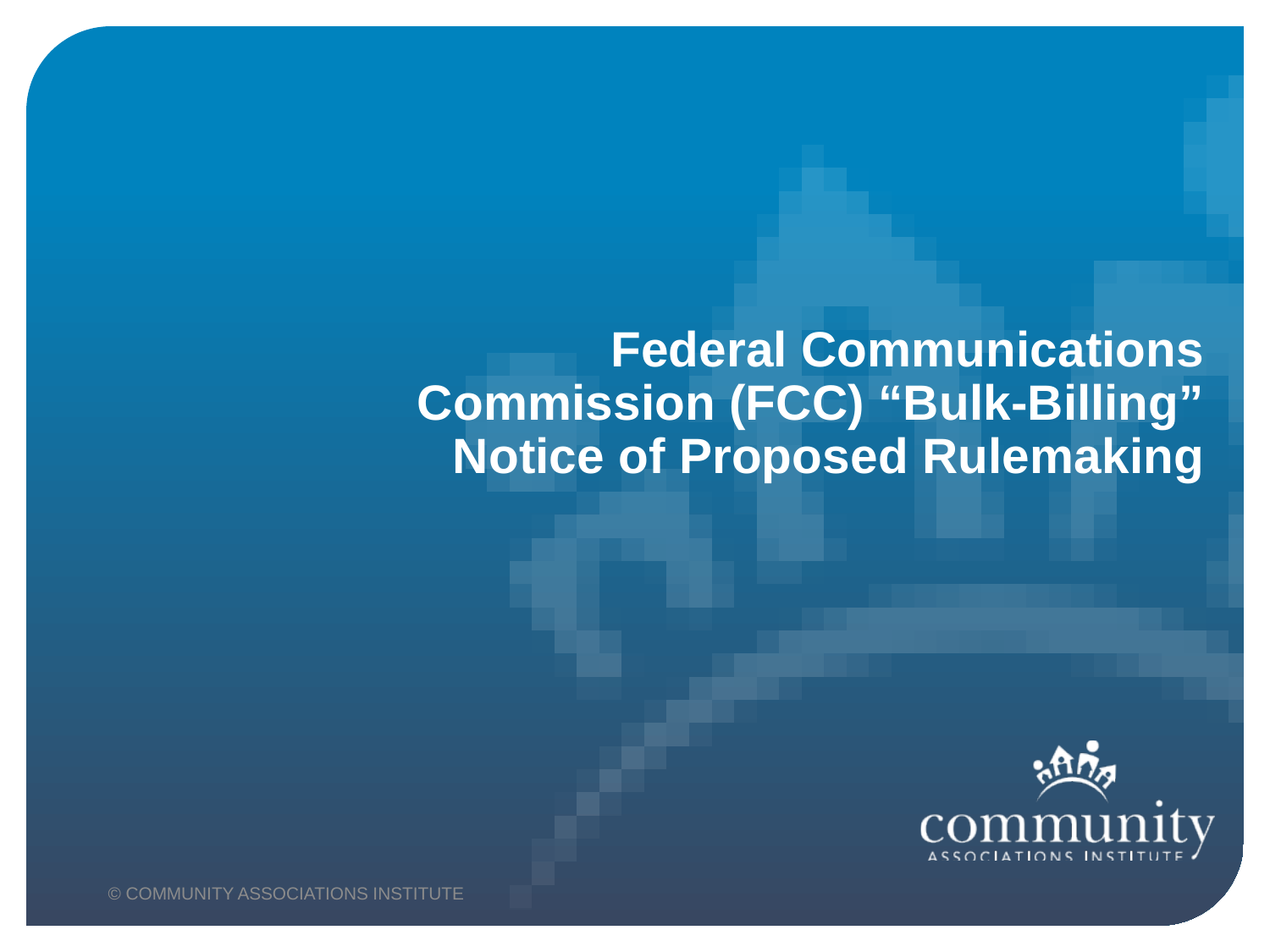

# Federal Communications Commission (FCC) “Bulk-Billing” Notice of Proposed Rulemaking